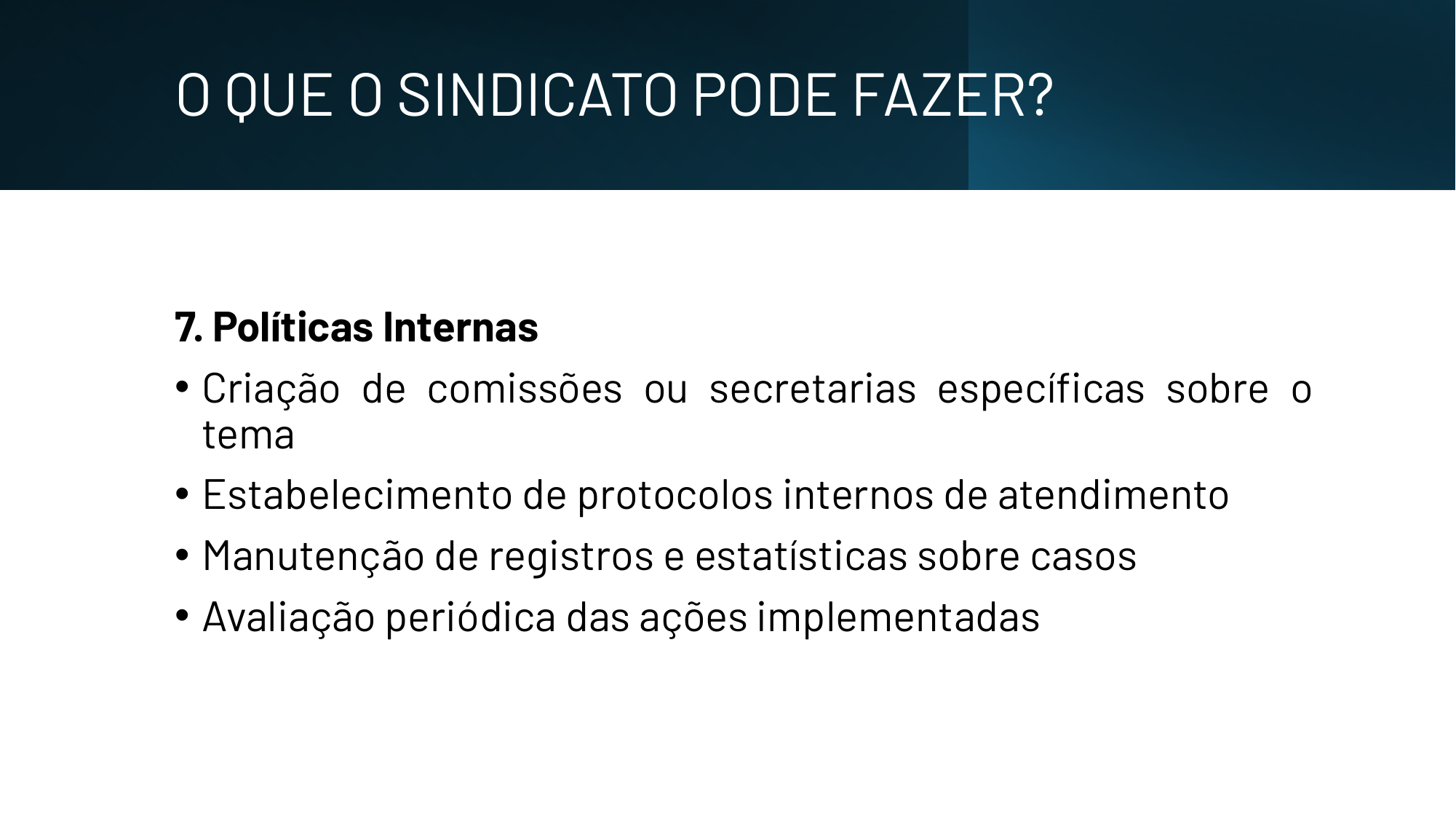

# O QUE O SINDICATO PODE FAZER?
7. Políticas Internas
Criação de comissões ou secretarias específicas sobre o tema
Estabelecimento de protocolos internos de atendimento
Manutenção de registros e estatísticas sobre casos
Avaliação periódica das ações implementadas